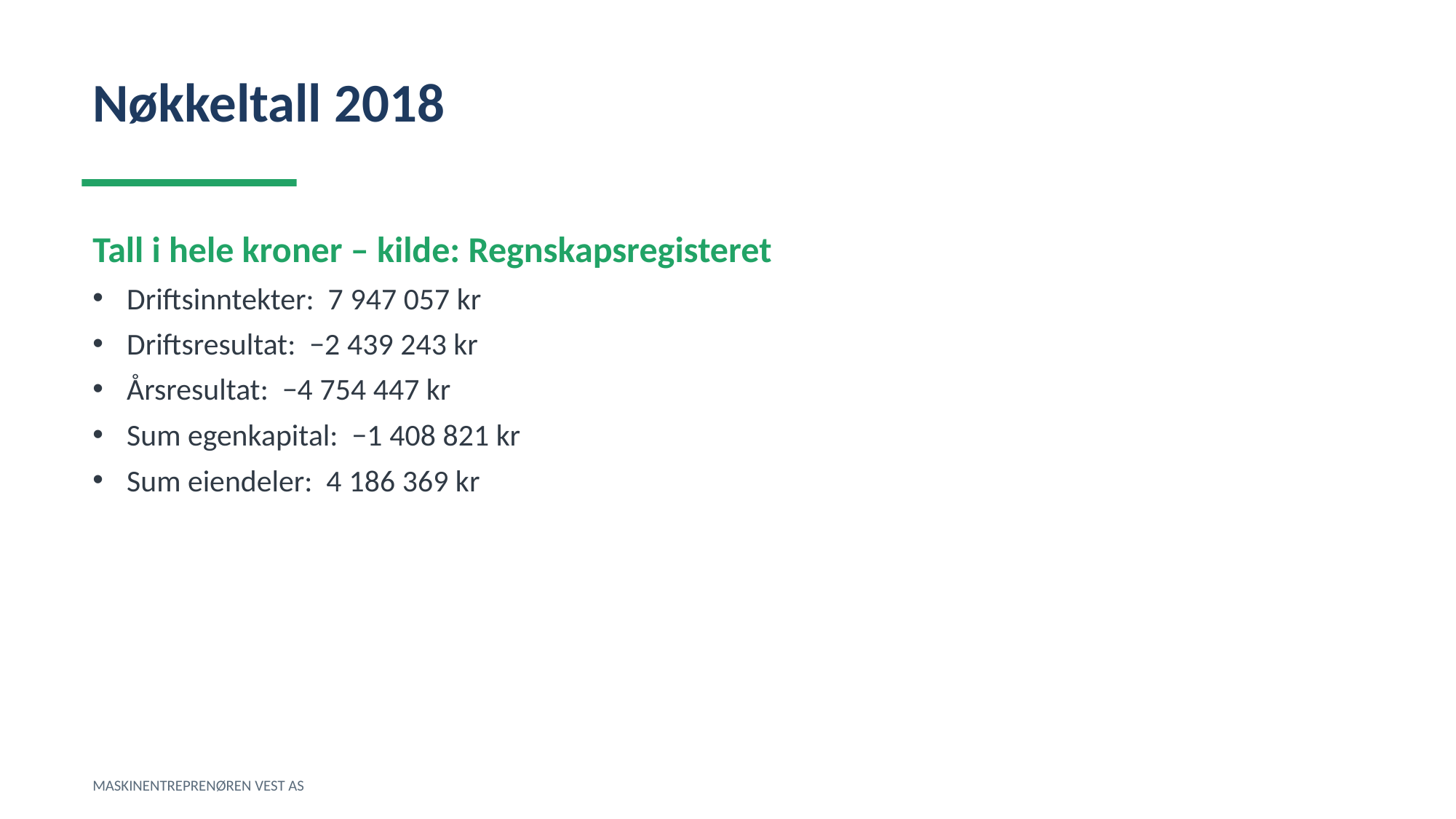

Nøkkeltall 2018

Tall i hele kroner – kilde: Regnskapsregisteret
Driftsinntekter:  7 947 057 kr
Driftsresultat:  −2 439 243 kr
Årsresultat:  −4 754 447 kr
Sum egenkapital:  −1 408 821 kr
Sum eiendeler:  4 186 369 kr
MASKINENTREPRENØREN VEST AS